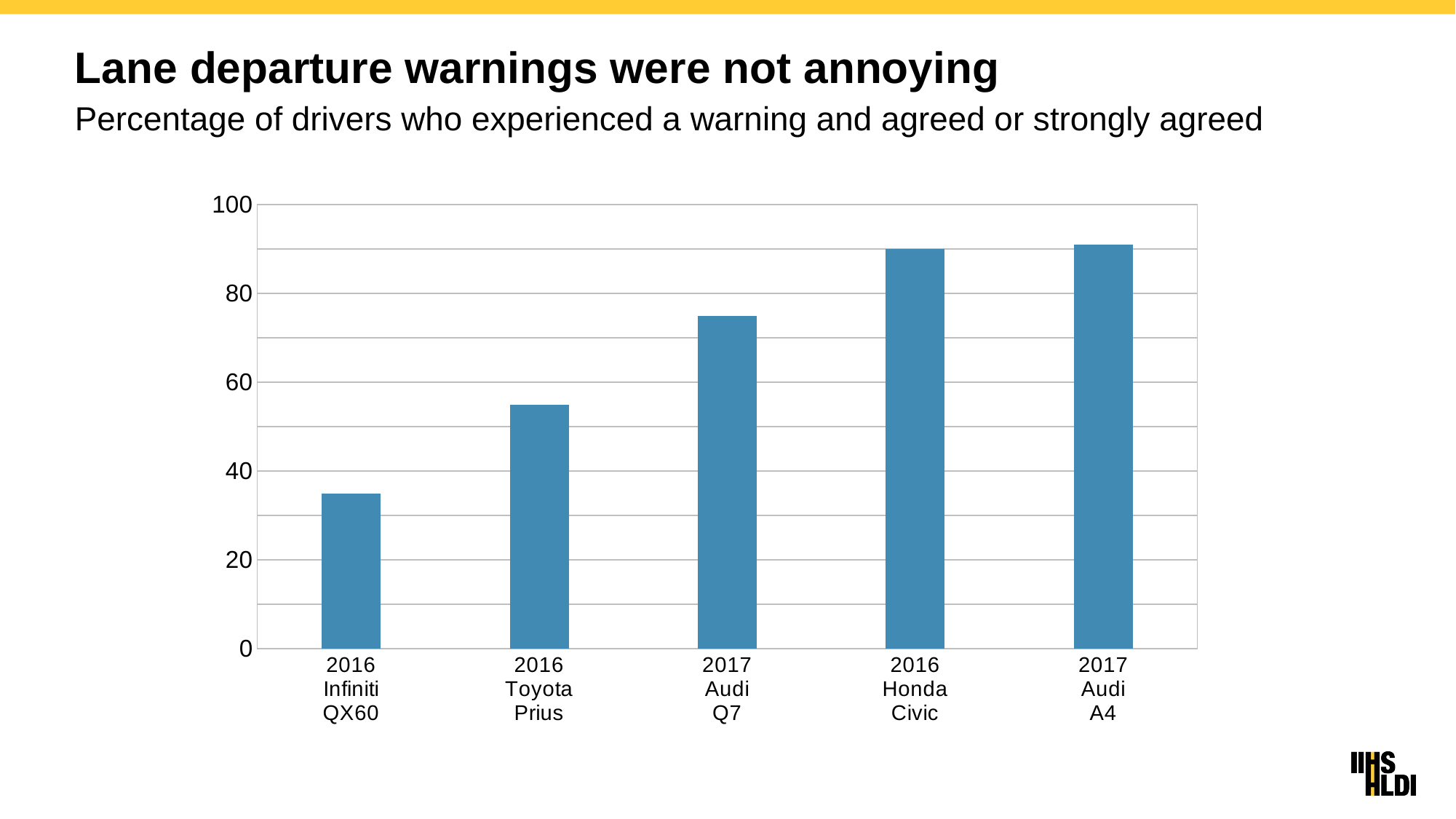

# Lane departure warnings were not annoying
Percentage of drivers who experienced a warning and agreed or strongly agreed

### Chart

| Category | Agreed/Strongly agreed |
|---|---|
| 2016
Infiniti
QX60 | 35.0 |
| 2016
Toyota
Prius | 55.0 |
| 2017
Audi
Q7 | 75.0 |
| 2016
Honda
Civic | 90.0 |
| 2017
Audi
A4 | 91.0 |